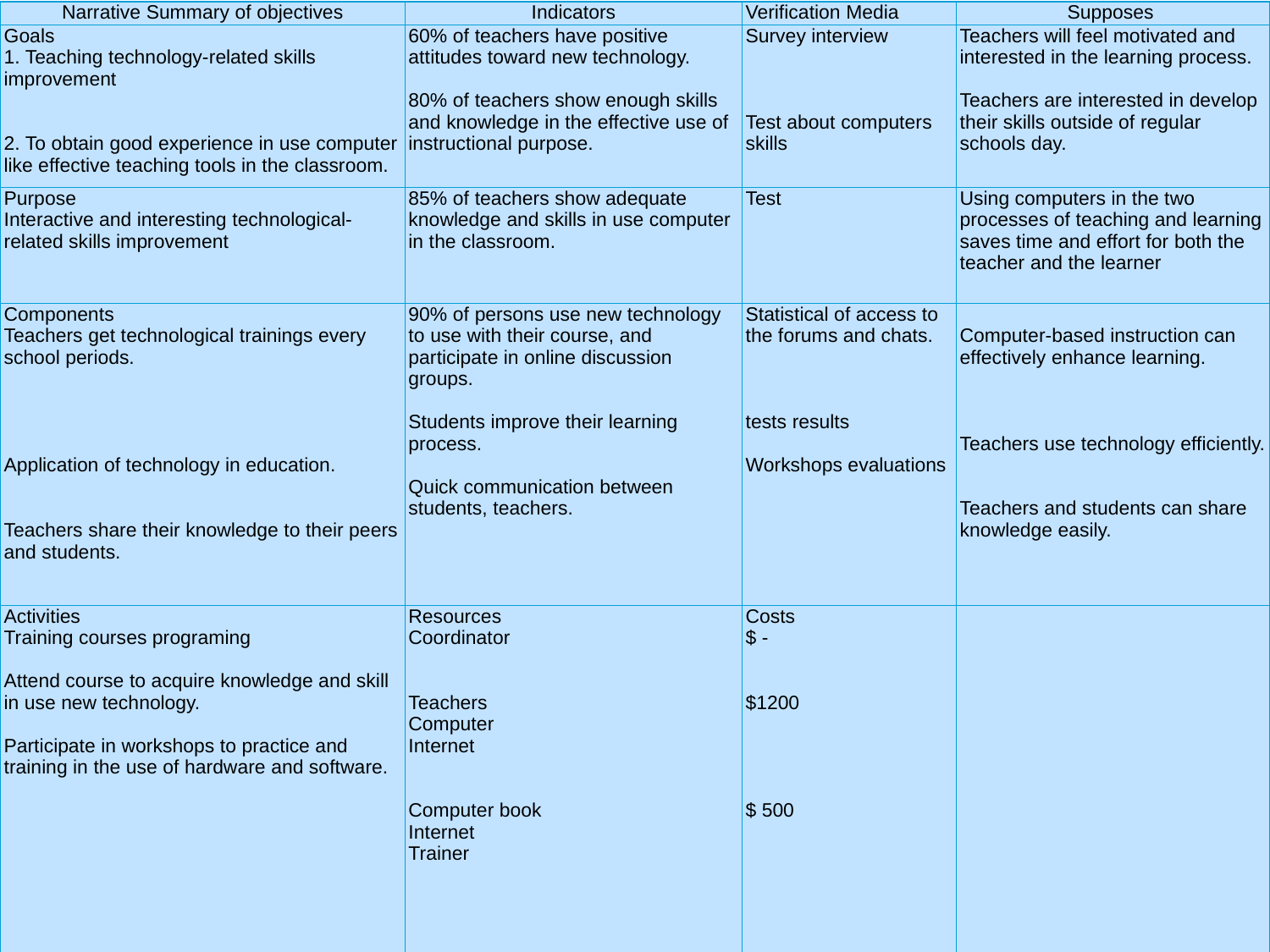

| Narrative Summary of objectives | Indicators | Verification Media | Supposes |
| --- | --- | --- | --- |
| Goals 1. Teaching technology-related skills improvement     2. To obtain good experience in use computer like effective teaching tools in the classroom. | 60% of teachers have positive attitudes toward new technology.   80% of teachers show enough skills and knowledge in the effective use of instructional purpose. | Survey interview       Test about computers skills | Teachers will feel motivated and interested in the learning process.   Teachers are interested in develop their skills outside of regular schools day. |
| Purpose Interactive and interesting technological-related skills improvement | 85% of teachers show adequate knowledge and skills in use computer in the classroom. | Test | Using computers in the two processes of teaching and learning saves time and effort for both the teacher and the learner |
| Components Teachers get technological trainings every school periods.         Application of technology in education.     Teachers share their knowledge to their peers and students. | 90% of persons use new technology to use with their course, and participate in online discussion groups.   Students improve their learning process.   Quick communication between students, teachers. | Statistical of access to the forums and chats.       tests results   Workshops evaluations | Computer-based instruction can effectively enhance learning.       Teachers use technology efficiently.   Teachers and students can share knowledge easily. |
| Activities Training courses programing   Attend course to acquire knowledge and skill in use new technology.   Participate in workshops to practice and training in the use of hardware and software. | Resources Coordinator     Teachers Computer Internet     Computer book Internet Trainer | Costs $ -     $1200         $ 500 |  |